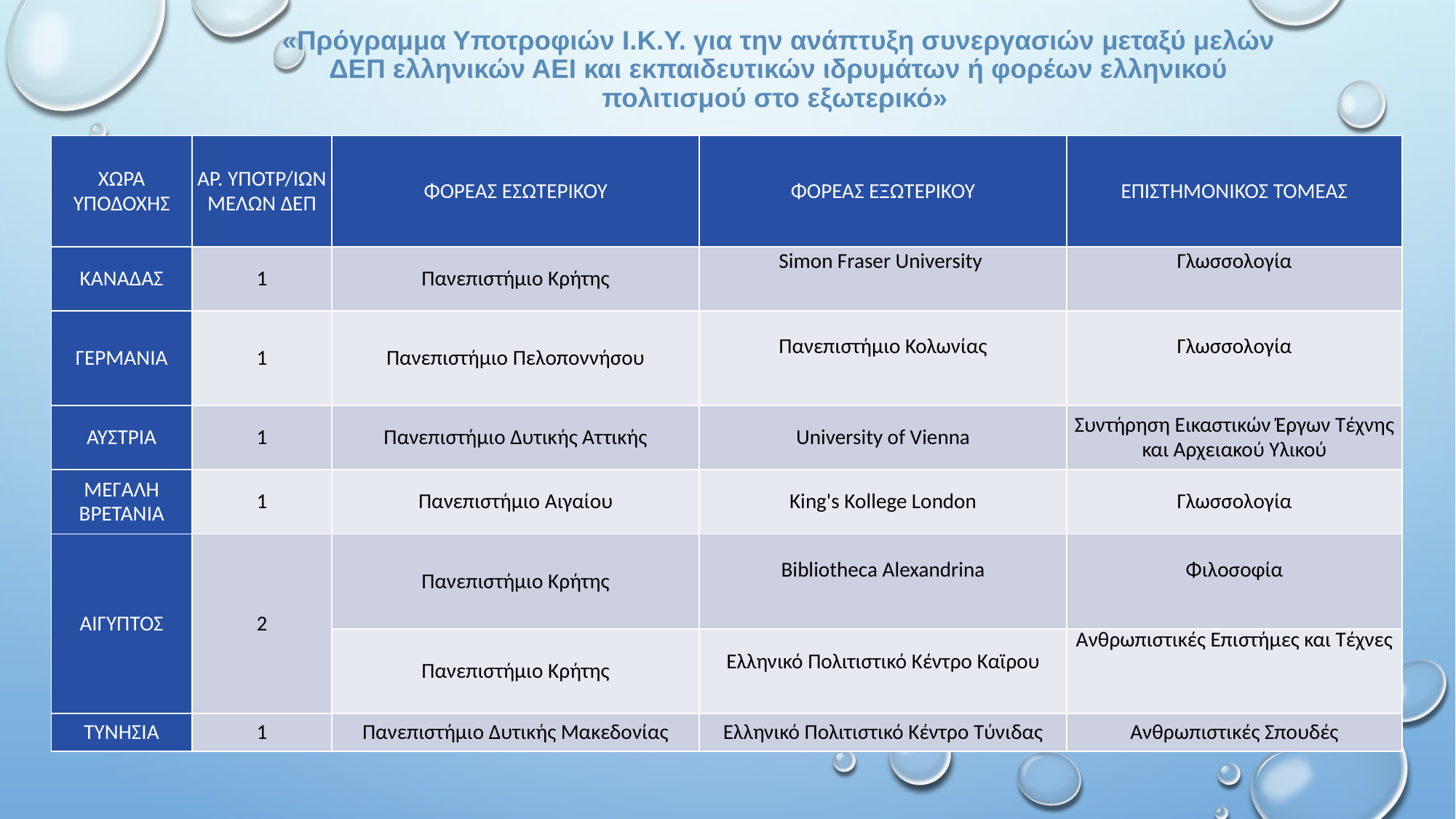

# «Πρόγραμμα Υποτροφιών Ι.Κ.Υ. για την ανάπτυξη συνεργασιών μεταξύ μελών ΔΕΠ ελληνικών ΑΕΙ και εκπαιδευτικών ιδρυμάτων ή φορέων ελληνικού πολιτισμού στο εξωτερικό»
| ΧΩΡΑ ΥΠΟΔΟΧΗΣ | AΡ. ΥΠΟΤΡ/ΙΩΝ ΜΕΛΩΝ ΔΕΠ | ΦΟΡΕΑΣ ΕΣΩΤΕΡΙΚΟΥ | ΦΟΡΕΑΣ ΕΞΩΤΕΡΙΚΟΥ | ΕΠΙΣΤΗΜΟΝΙΚΟΣ ΤΟΜΕΑΣ |
| --- | --- | --- | --- | --- |
| ΚΑΝΑΔΑΣ | 1 | Πανεπιστήμιο Κρήτης | Simon Fraser University | Γλωσσολογία |
| ΓΕΡΜΑΝΙΑ | 1 | Πανεπιστήμιο Πελοποννήσου | Πανεπιστήμιο Κολωνίας | Γλωσσολογία |
| ΑΥΣΤΡΙΑ | 1 | Πανεπιστήμιο Δυτικής Αττικής | University of Vienna | Συντήρηση Εικαστικών Έργων Τέχνης και Αρχειακού Υλικού |
| ΜΕΓΑΛΗ ΒΡΕΤΑΝΙΑ | 1 | Πανεπιστήμιο Αιγαίου | King's Kollege London | Γλωσσολογία |
| ΑΙΓΥΠΤΟΣ | 2 | Πανεπιστήμιο Κρήτης | Bibliotheca Alexandrina | Φιλοσοφία |
|  |  | Πανεπιστήμιο Κρήτης | Ελληνικό Πολιτιστικό Κέντρο Καϊρου | Ανθρωπιστικές Επιστήμες και Τέχνες |
| ΤΥΝΗΣΙΑ | 1 | Πανεπιστήμιο Δυτικής Μακεδονίας | Ελληνικό Πολιτιστικό Κέντρο Τύνιδας | Ανθρωπιστικές Σπουδές |